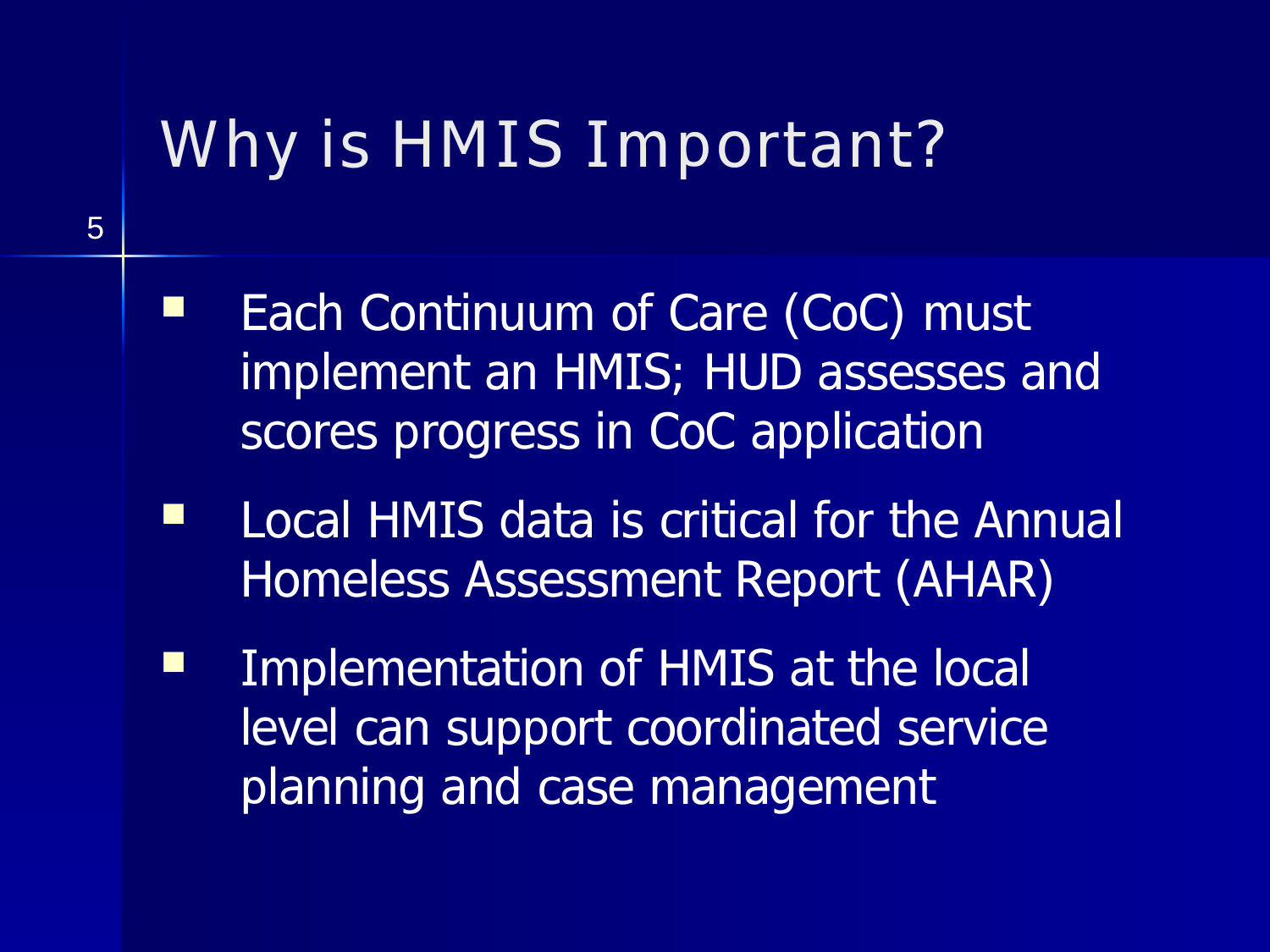

Why is HMIS Important?
5
Each Continuum of Care (CoC) must implement an HMIS; HUD assesses and scores progress in CoC application

Local HMIS data is critical for the Annual Homeless Assessment Report (AHAR)

Implementation of HMIS at the local level can support coordinated service planning and case management